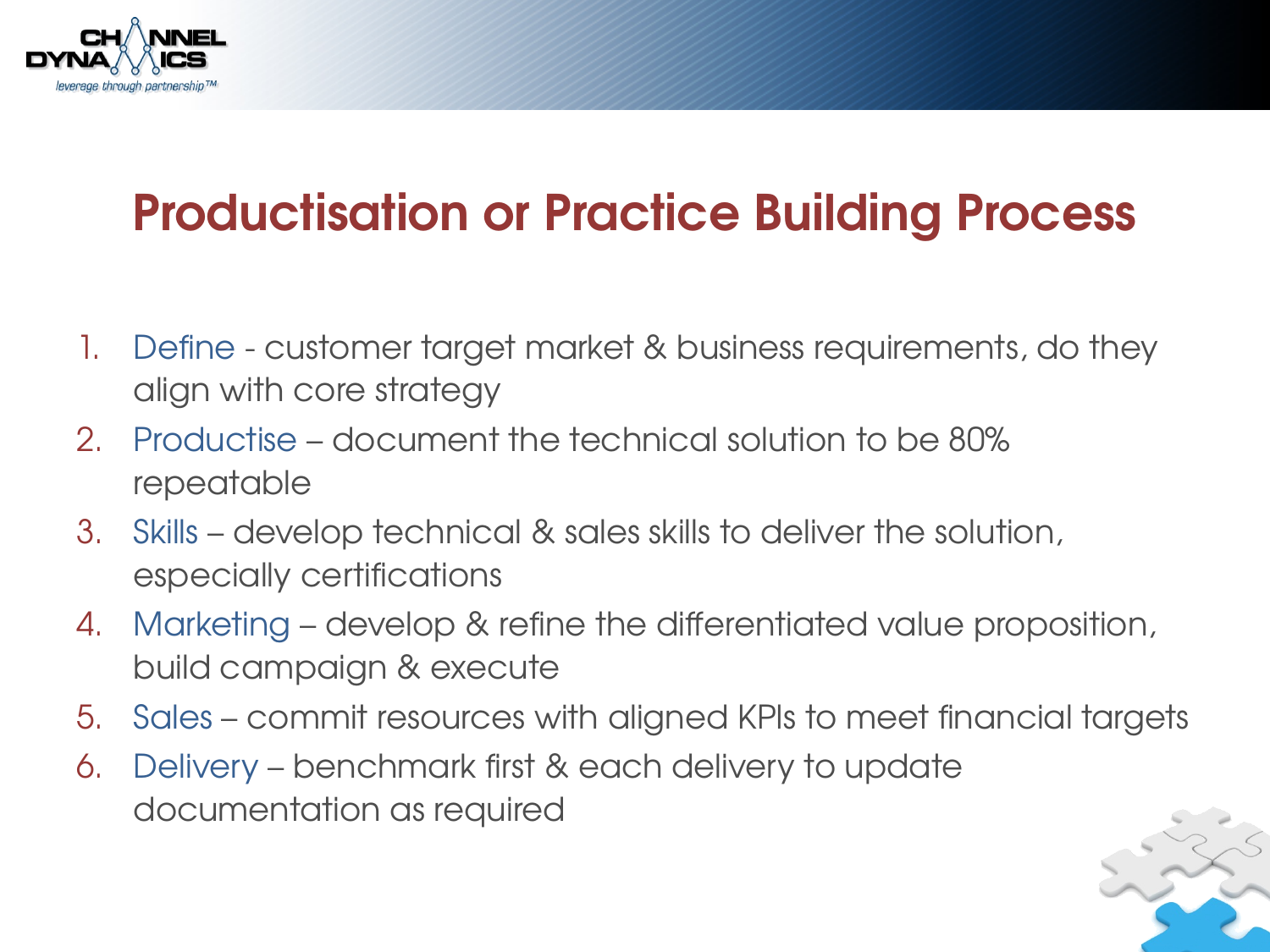

# Productisation or Practice Building Process
Define - customer target market & business requirements, do they align with core strategy
Productise – document the technical solution to be 80% repeatable
Skills – develop technical & sales skills to deliver the solution, especially certifications
Marketing – develop & refine the differentiated value proposition, build campaign & execute
Sales – commit resources with aligned KPIs to meet financial targets
Delivery – benchmark first & each delivery to update documentation as required